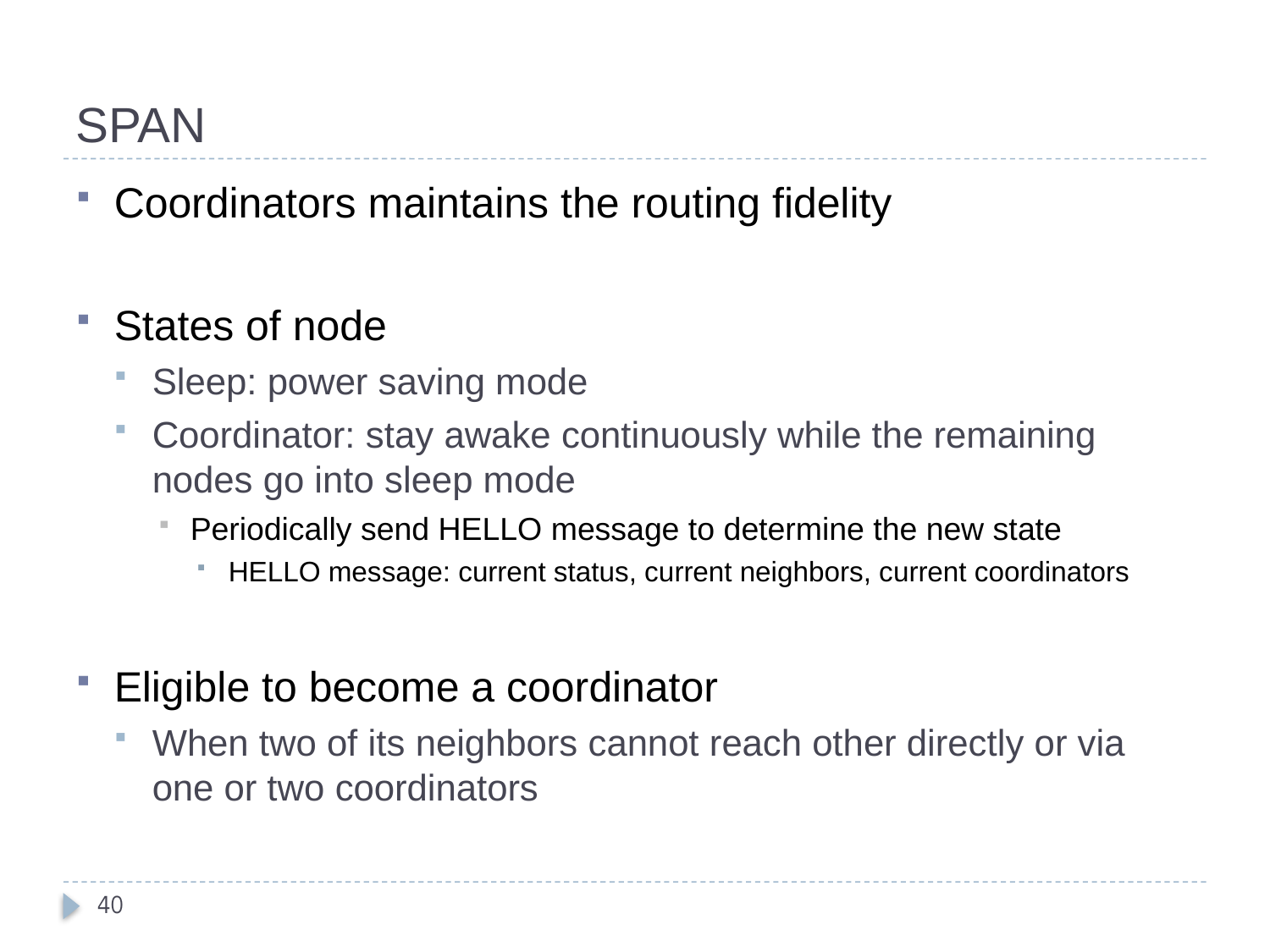

# SPAN
Coordinators maintains the routing fidelity

States of node
Sleep: power saving mode
Coordinator: stay awake continuously while the remaining nodes go into sleep mode
Periodically send HELLO message to determine the new state
HELLO message: current status, current neighbors, current coordinators

Eligible to become a coordinator
When two of its neighbors cannot reach other directly or via one or two coordinators
40